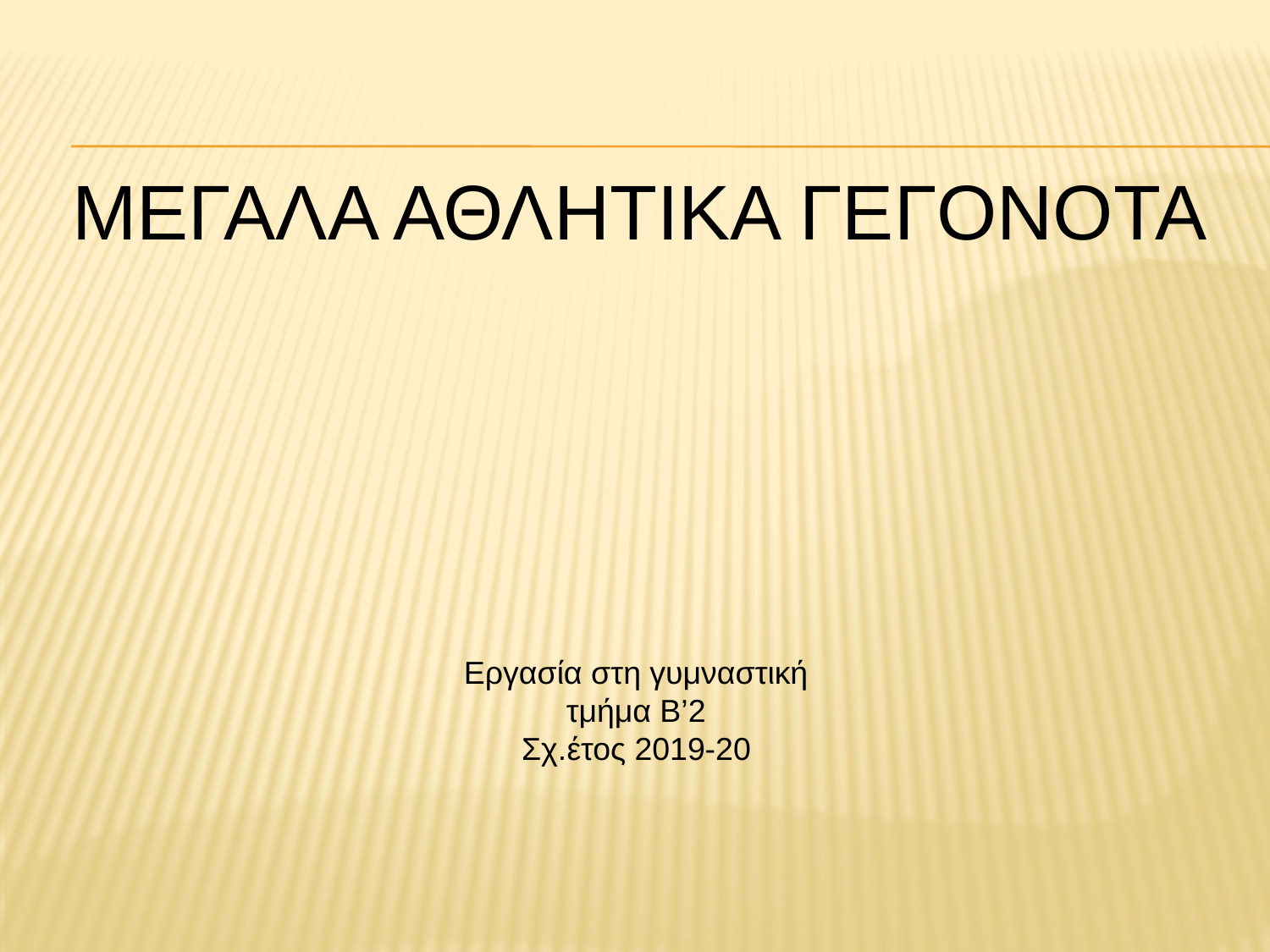

ΜΕΓΑΛΑ ΑΘΛΗΤΙΚΑ ΓΕΓΟΝΟΤΑ
Εργασία στη γυμναστική
τμήμα Β’2
Σχ.έτος 2019-20